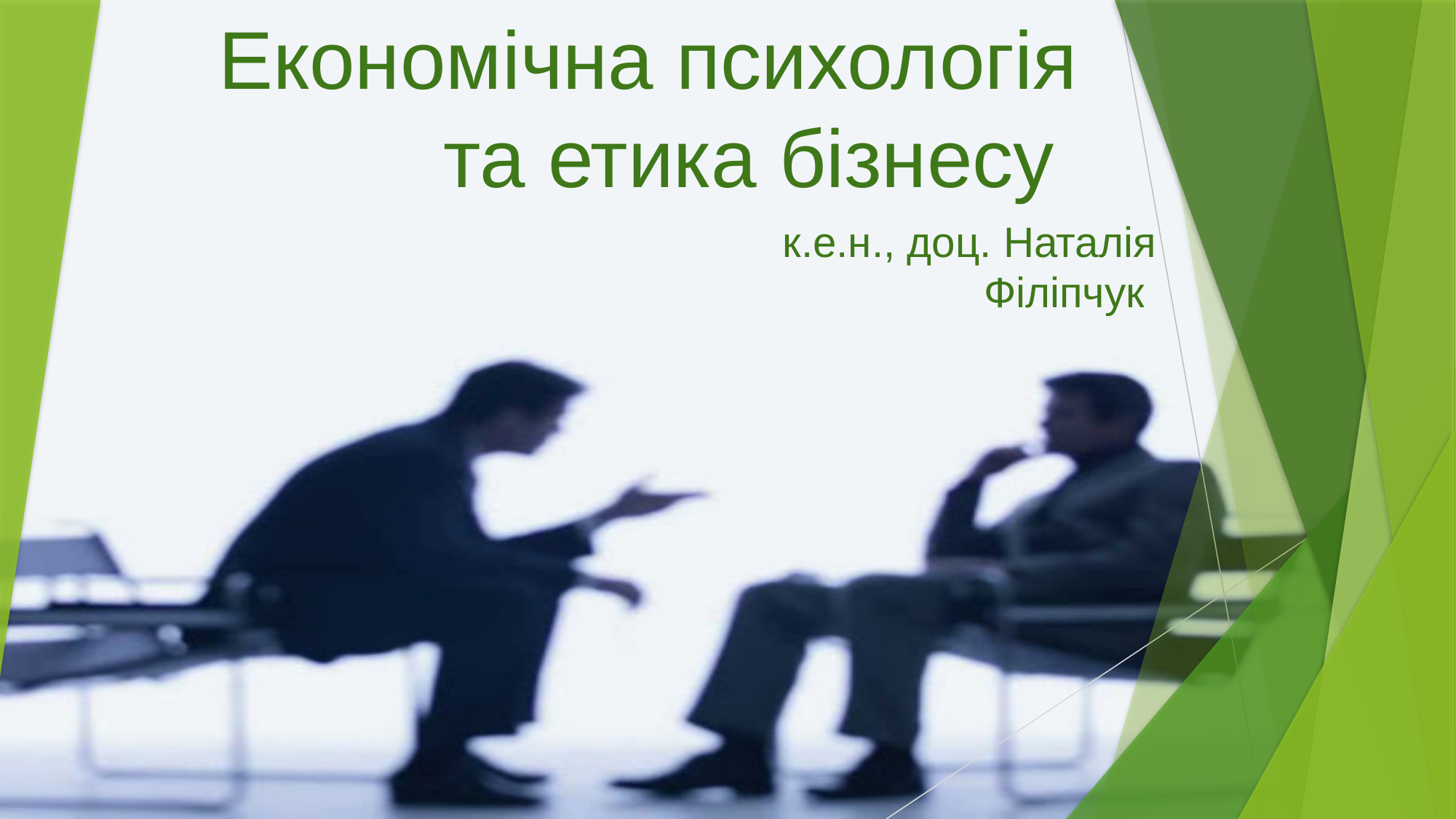

# Економічна психологія та етика бізнесу
	к.е.н., доц. Наталія Філіпчук